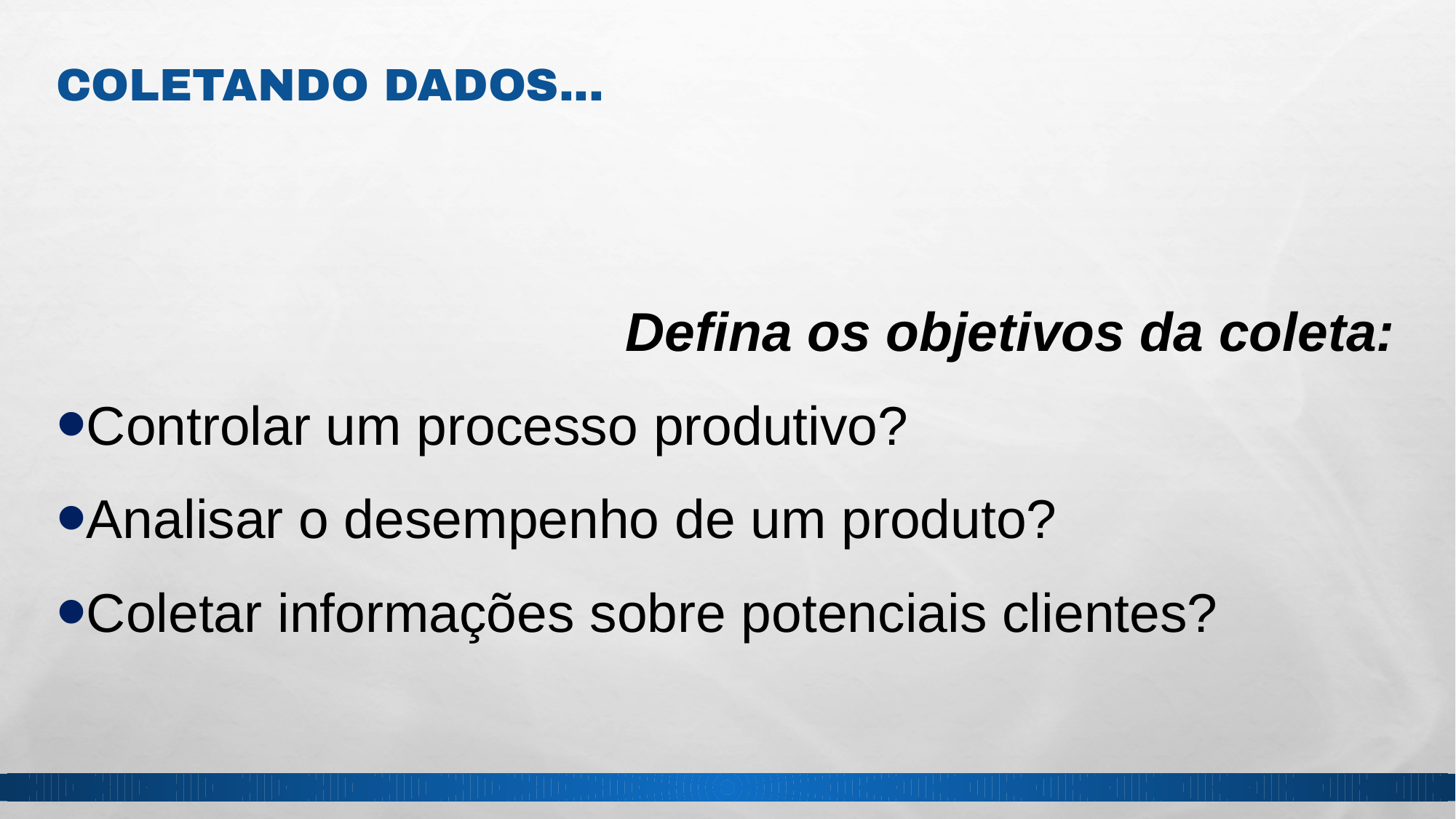

# Coletando dados...
Defina os objetivos da coleta:
Controlar um processo produtivo?
Analisar o desempenho de um produto?
Coletar informações sobre potenciais clientes?